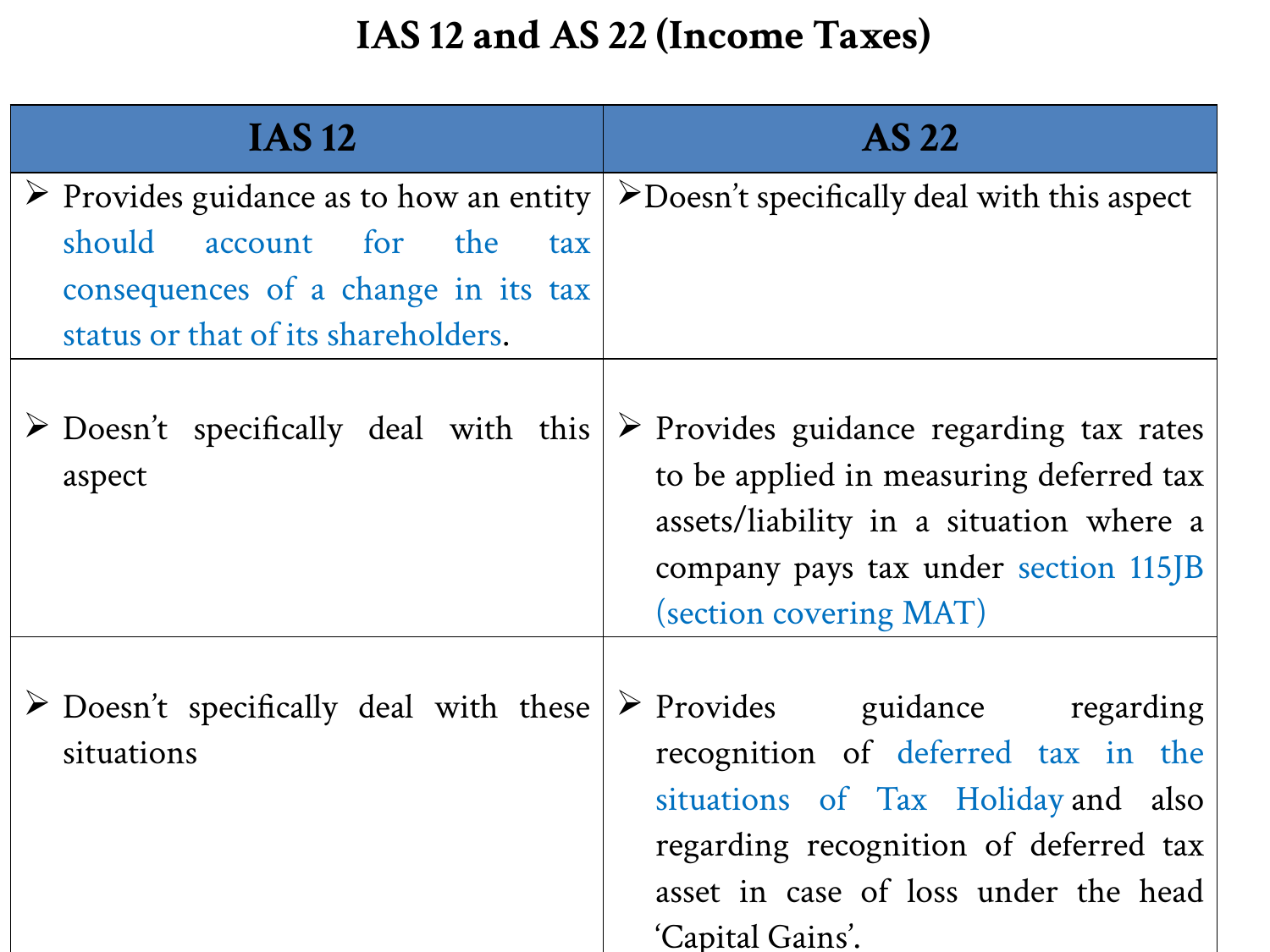

IAS 12 and AS 22 (Income Taxes)
| IAS 12 | AS 22 |
| --- | --- |
| Provides guidance as to how an entity should account for the tax consequences of a change in its tax status or that of its shareholders. | Doesn’t specifically deal with this aspect |
| Doesn’t specifically deal with this aspect | Provides guidance regarding tax rates to be applied in measuring deferred tax assets/liability in a situation where a company pays tax under section 115JB (section covering MAT) |
| Doesn’t specifically deal with these situations | Provides guidance regarding recognition of deferred tax in the situations of Tax Holiday and also regarding recognition of deferred tax asset in case of loss under the head ‘Capital Gains’. |